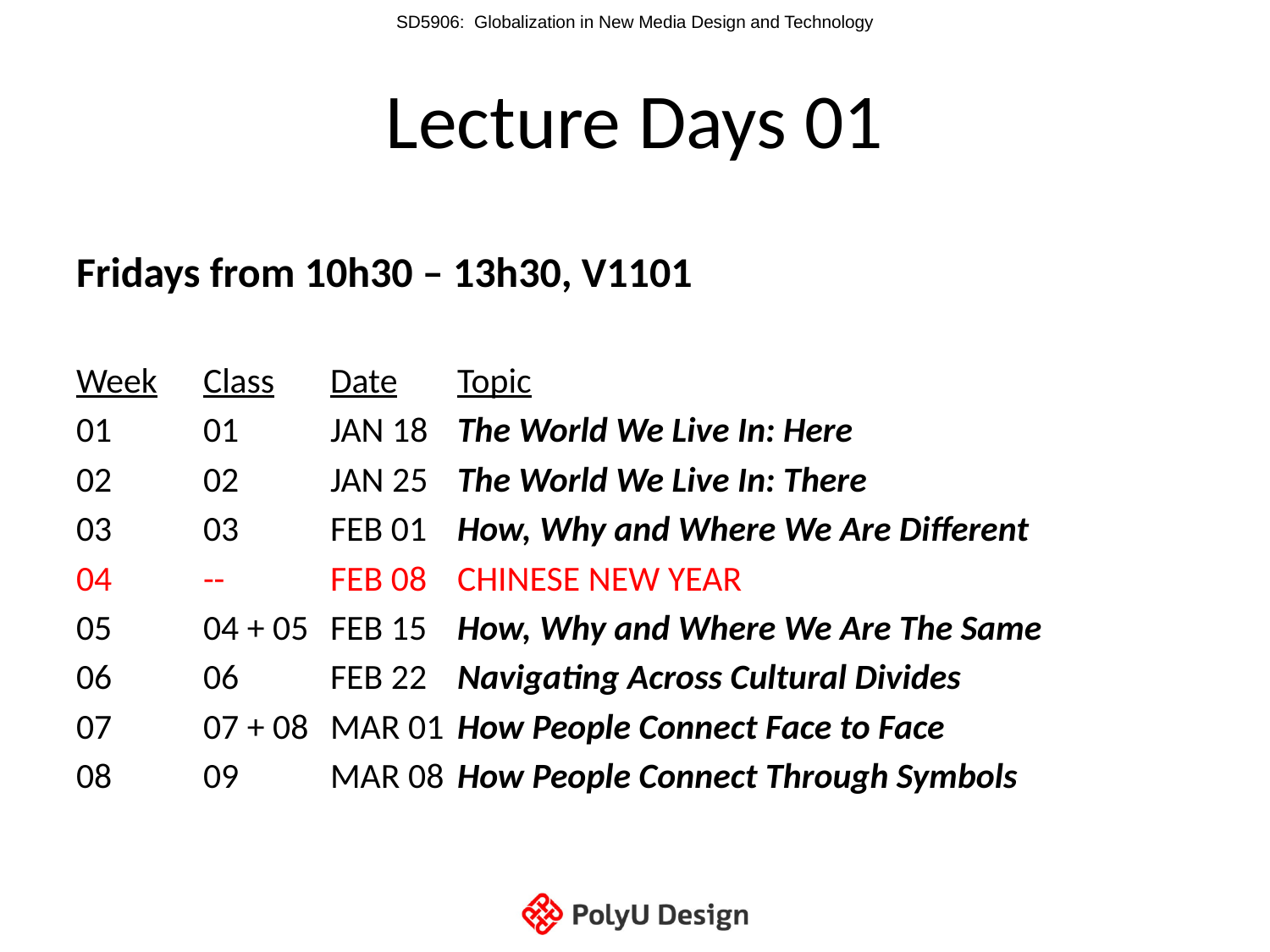

# Lecture Days 01
Fridays from 10h30 – 13h30, V1101

Week	Class	Date	Topic
01	01	JAN 18	The World We Live In: Here
02	02	JAN 25	The World We Live In: There
03	03	FEB 01	How, Why and Where We Are Different
04	--	FEB 08	CHINESE NEW YEAR
05	04 + 05	FEB 15	How, Why and Where We Are The Same
06	06	FEB 22	Navigating Across Cultural Divides
07	07 + 08	MAR 01	How People Connect Face to Face
08	09	MAR 08	How People Connect Through Symbols